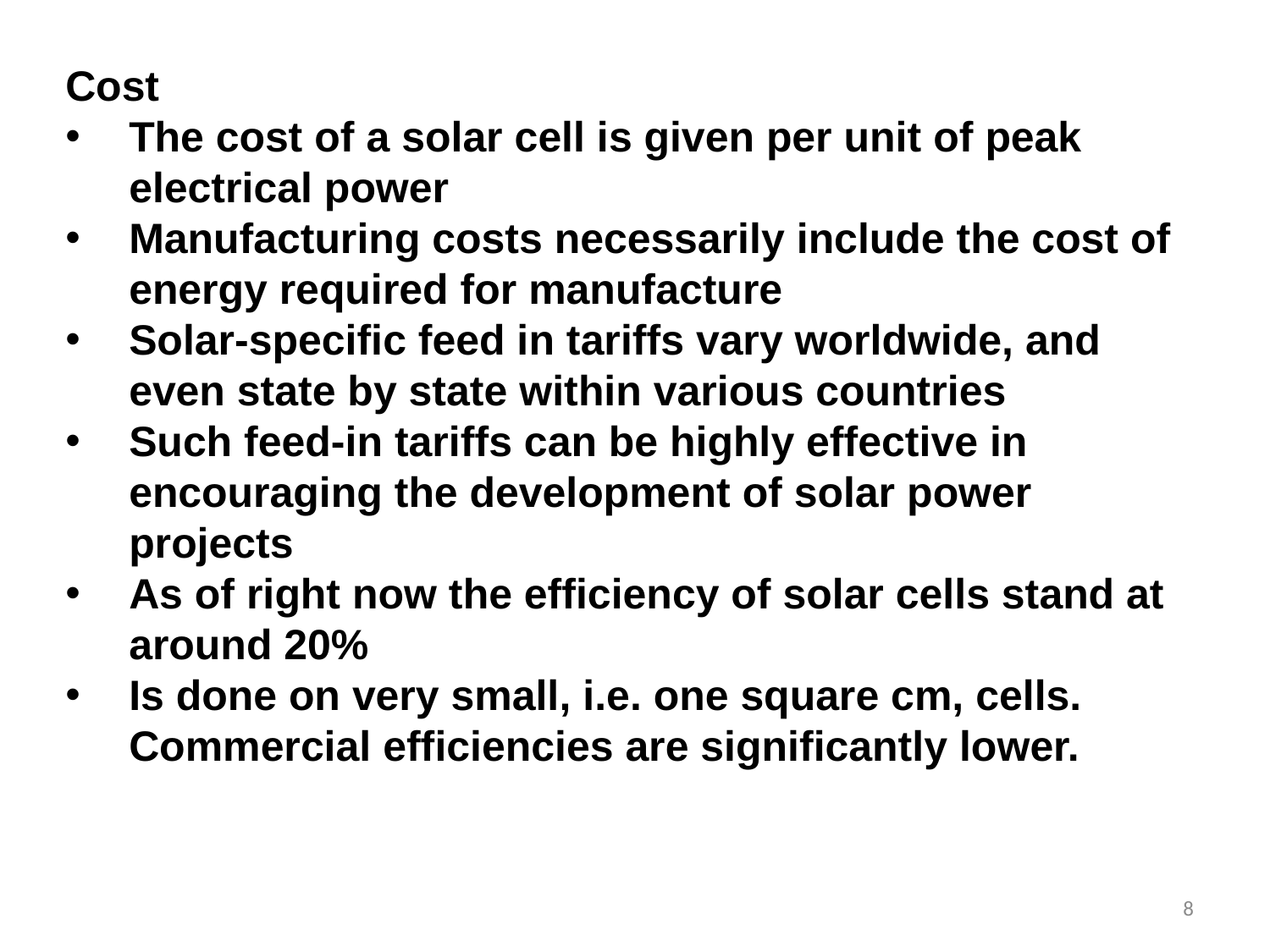

Cost
The cost of a solar cell is given per unit of peak electrical power
Manufacturing costs necessarily include the cost of energy required for manufacture
Solar-specific feed in tariffs vary worldwide, and even state by state within various countries
Such feed-in tariffs can be highly effective in encouraging the development of solar power projects
As of right now the efficiency of solar cells stand at around 20%
Is done on very small, i.e. one square cm, cells. Commercial efficiencies are significantly lower.

8